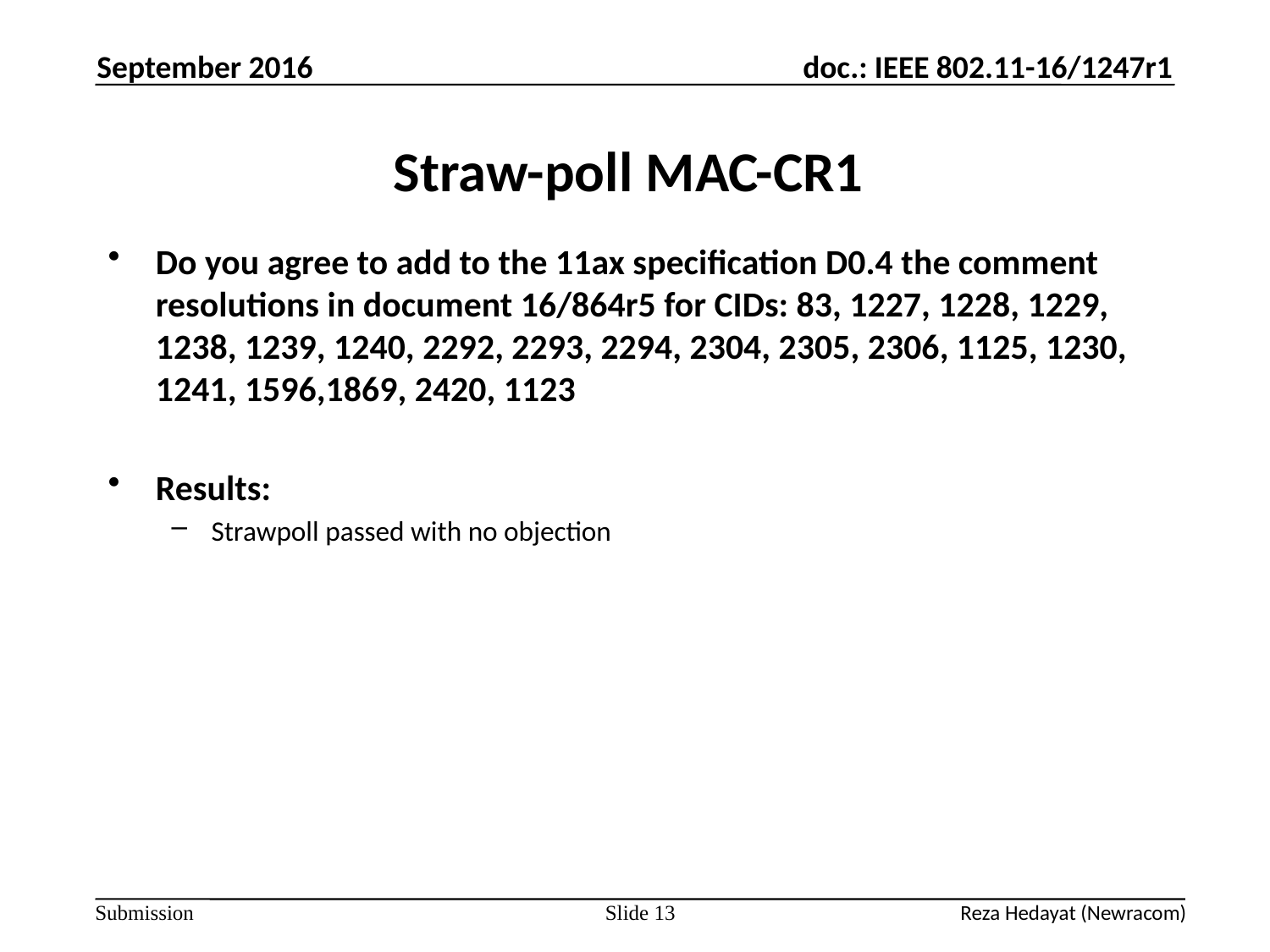

September 2016
# Straw-poll MAC-CR1
Do you agree to add to the 11ax specification D0.4 the comment resolutions in document 16/864r5 for CIDs: 83, 1227, 1228, 1229, 1238, 1239, 1240, 2292, 2293, 2294, 2304, 2305, 2306, 1125, 1230, 1241, 1596,1869, 2420, 1123

Results:
Strawpoll passed with no objection

Slide 13
Reza Hedayat (Newracom)